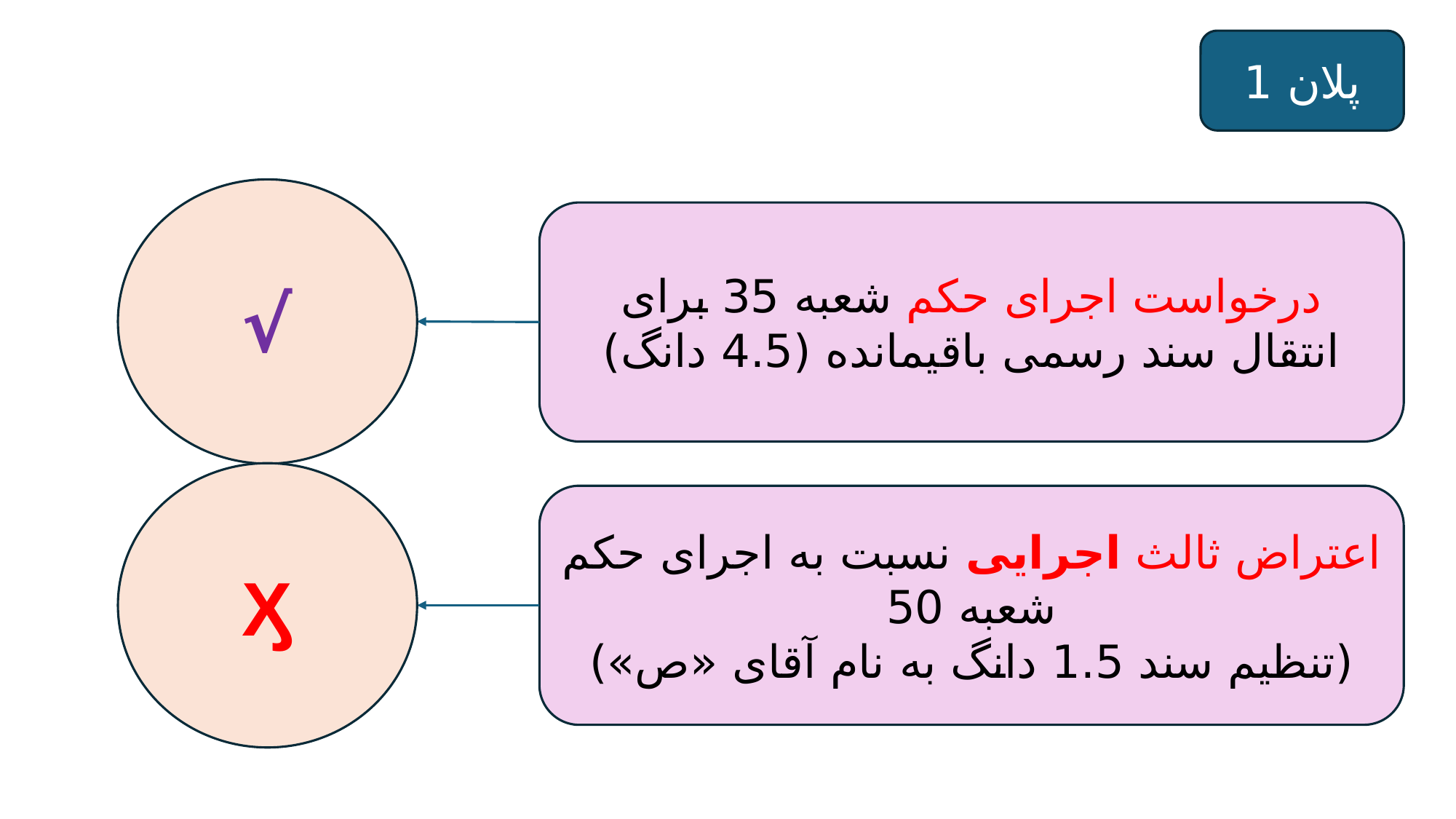

پلان 1
√
درخواست اجرای حکم شعبه 35 برای انتقال سند رسمی باقیمانده (4.5 دانگ)
Ӽ
اعتراض ثالث اجرایی نسبت به اجرای حکم شعبه 50
(تنظیم سند 1.5 دانگ به نام آقای «ص»)